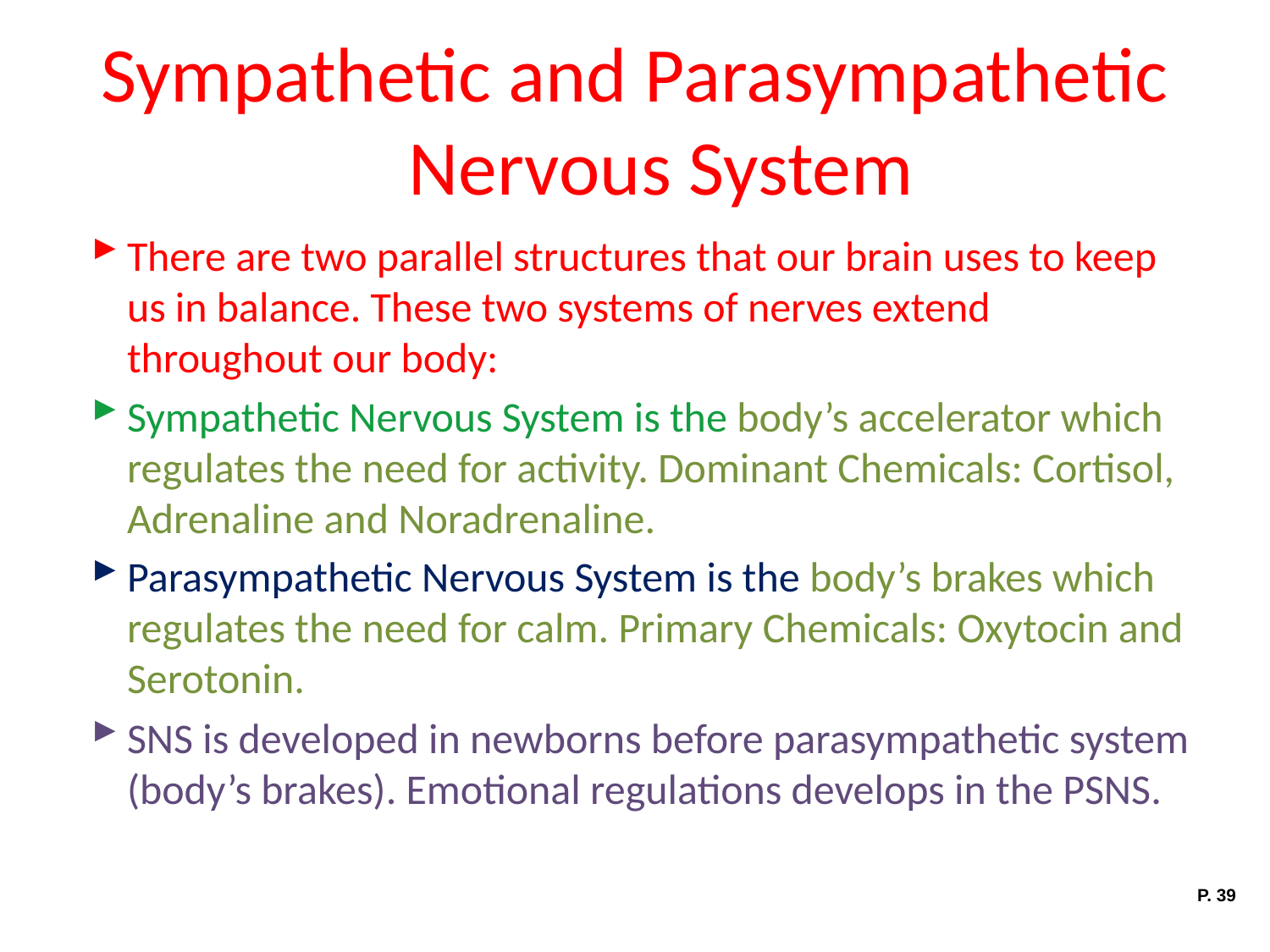

# Sympathetic and Parasympathetic Nervous System
There are two parallel structures that our brain uses to keep us in balance. These two systems of nerves extend throughout our body:
Sympathetic Nervous System is the body’s accelerator which regulates the need for activity. Dominant Chemicals: Cortisol, Adrenaline and Noradrenaline.
Parasympathetic Nervous System is the body’s brakes which regulates the need for calm. Primary Chemicals: Oxytocin and Serotonin.
SNS is developed in newborns before parasympathetic system (body’s brakes). Emotional regulations develops in the PSNS.

P. 39